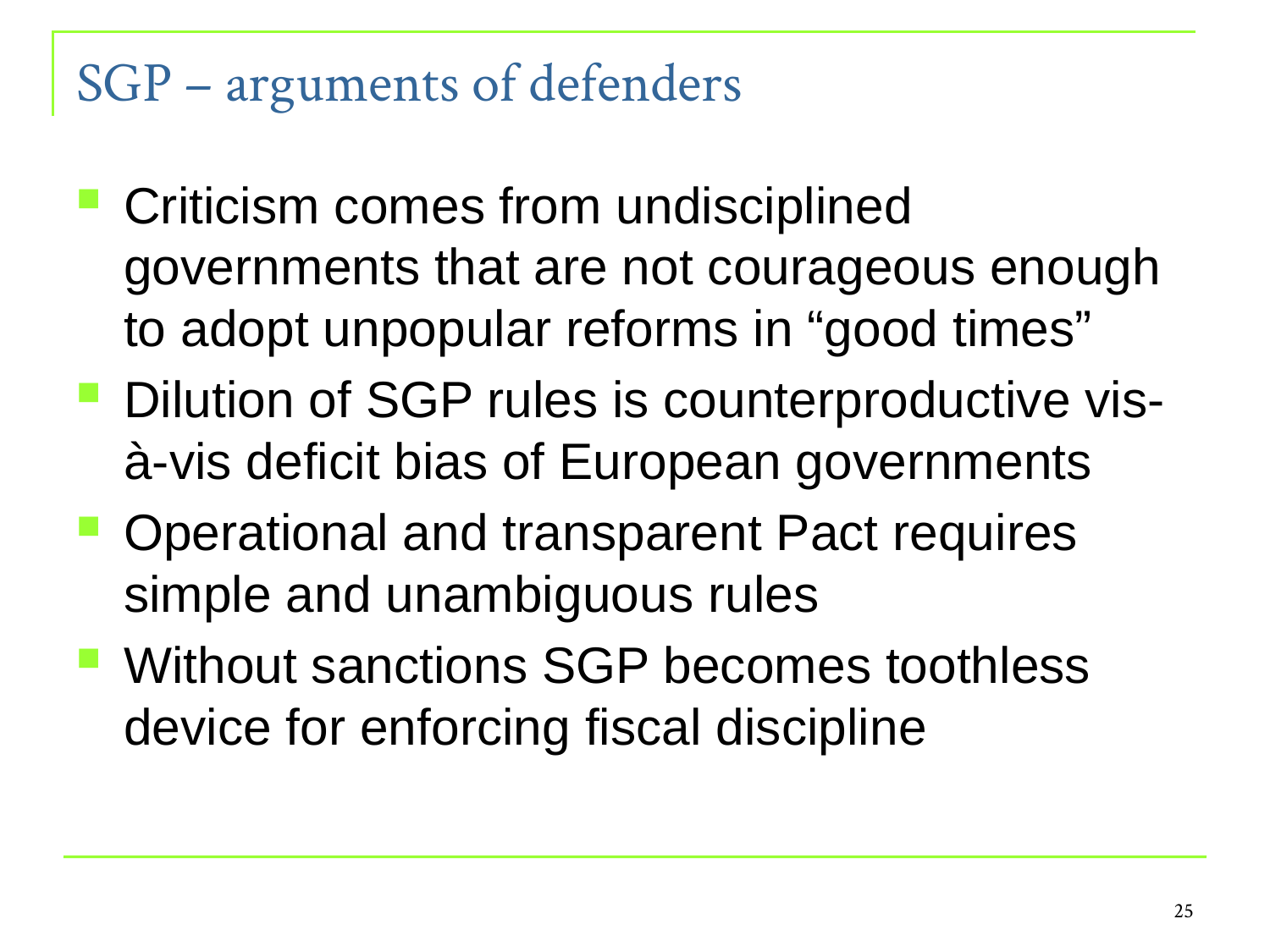

# SGP – arguments of defenders
Criticism comes from undisciplined governments that are not courageous enough to adopt unpopular reforms in “good times”
Dilution of SGP rules is counterproductive vis-à-vis deficit bias of European governments
Operational and transparent Pact requires simple and unambiguous rules
Without sanctions SGP becomes toothless device for enforcing fiscal discipline
25